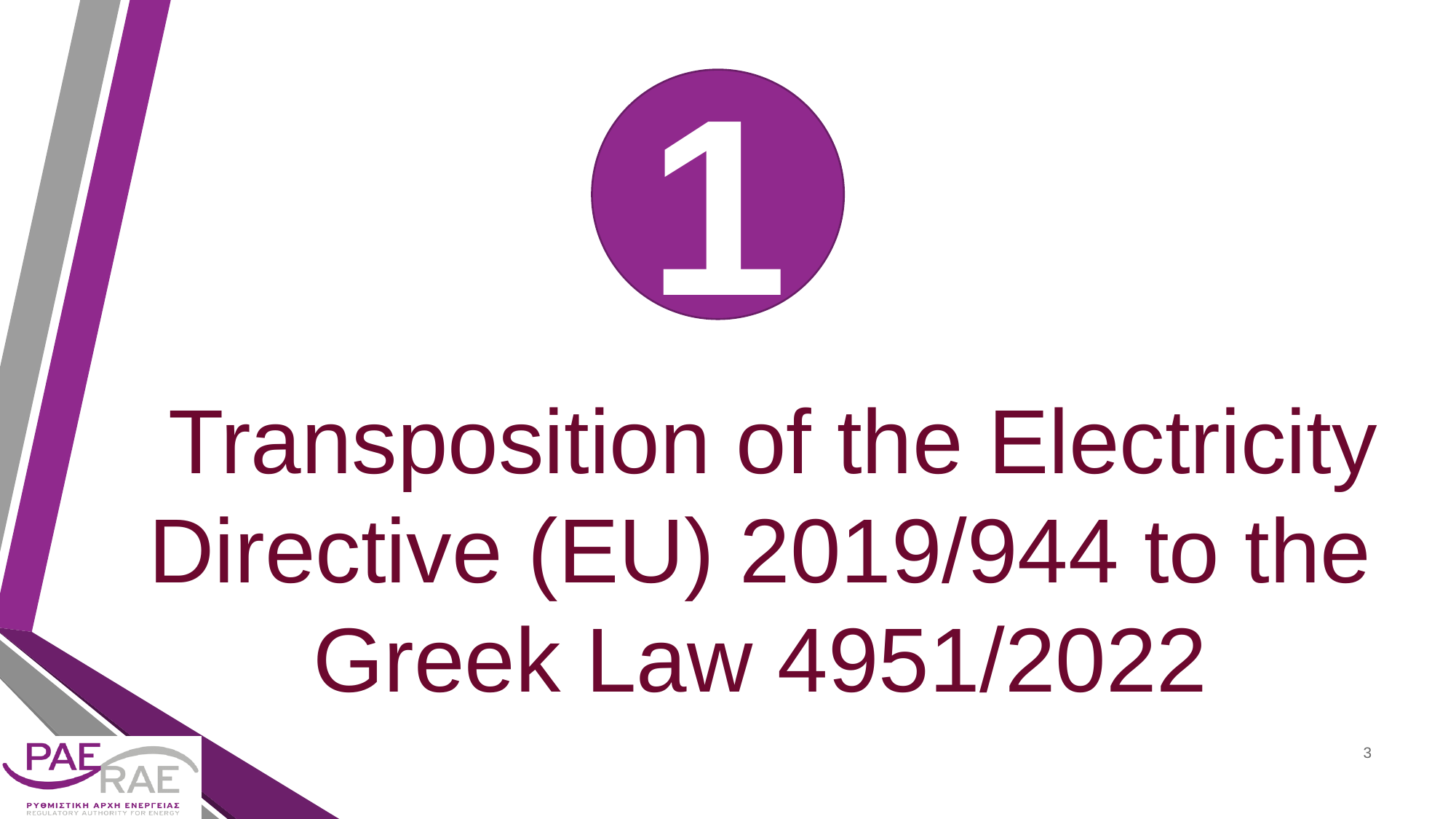

1
 Transposition of the Electricity Directive (EU) 2019/944 to the Greek Law 4951/2022
3